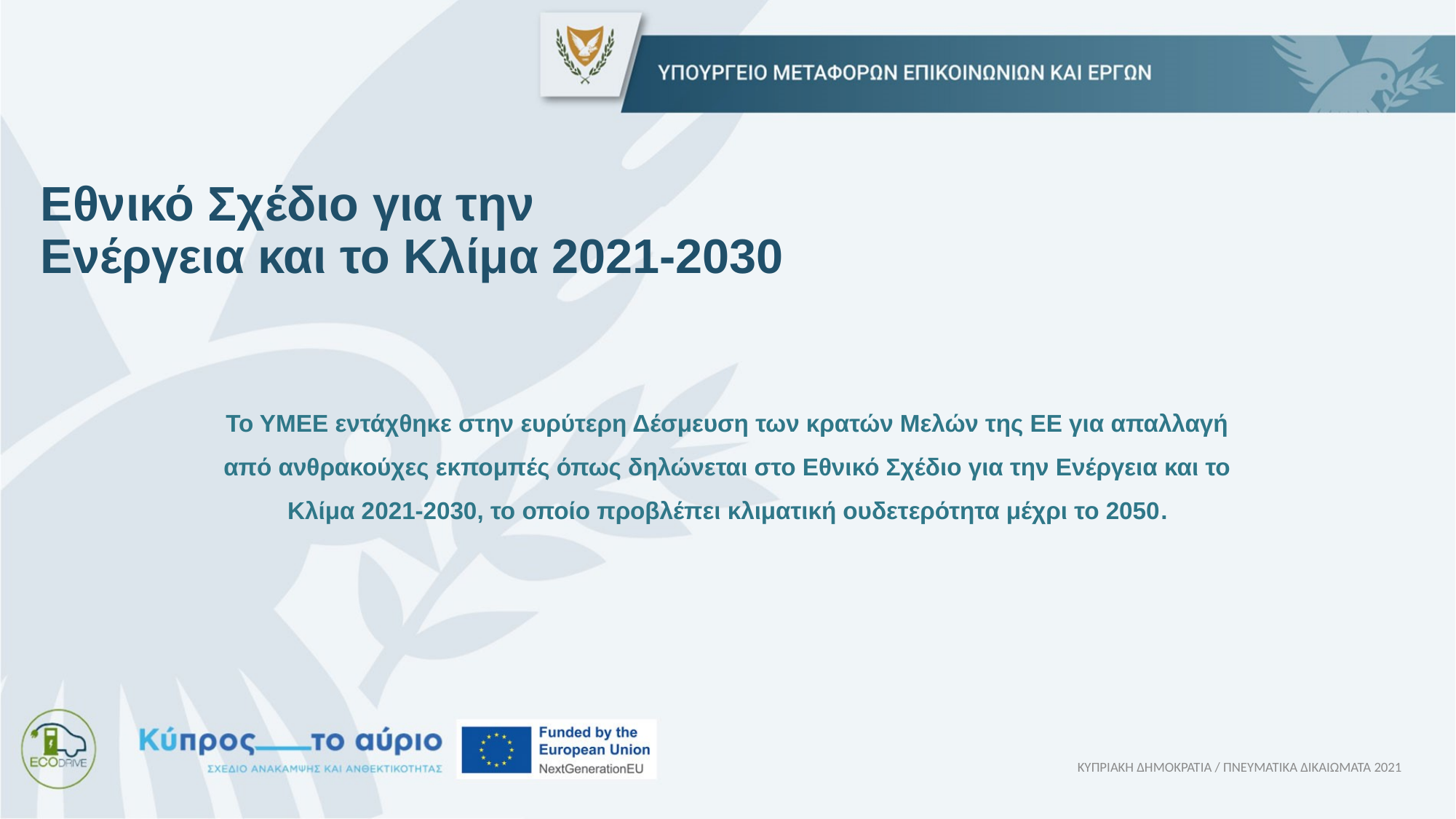

# Εθνικό Σχέδιο για την Ενέργεια και το Κλίμα 2021-2030
Το ΥΜΕΕ εντάχθηκε στην ευρύτερη Δέσμευση των κρατών Μελών της ΕΕ για απαλλαγή από ανθρακούχες εκπομπές όπως δηλώνεται στο Εθνικό Σχέδιο για την Ενέργεια και το Κλίμα 2021-2030, το οποίο προβλέπει κλιματική ουδετερότητα μέχρι το 2050.
ΚΥΠΡΙΑΚΗ ΔΗΜΟΚΡΑΤΙΑ / ΠΝΕΥΜΑΤΙΚΑ ΔΙΚΑΙΩΜΑΤΑ 2021